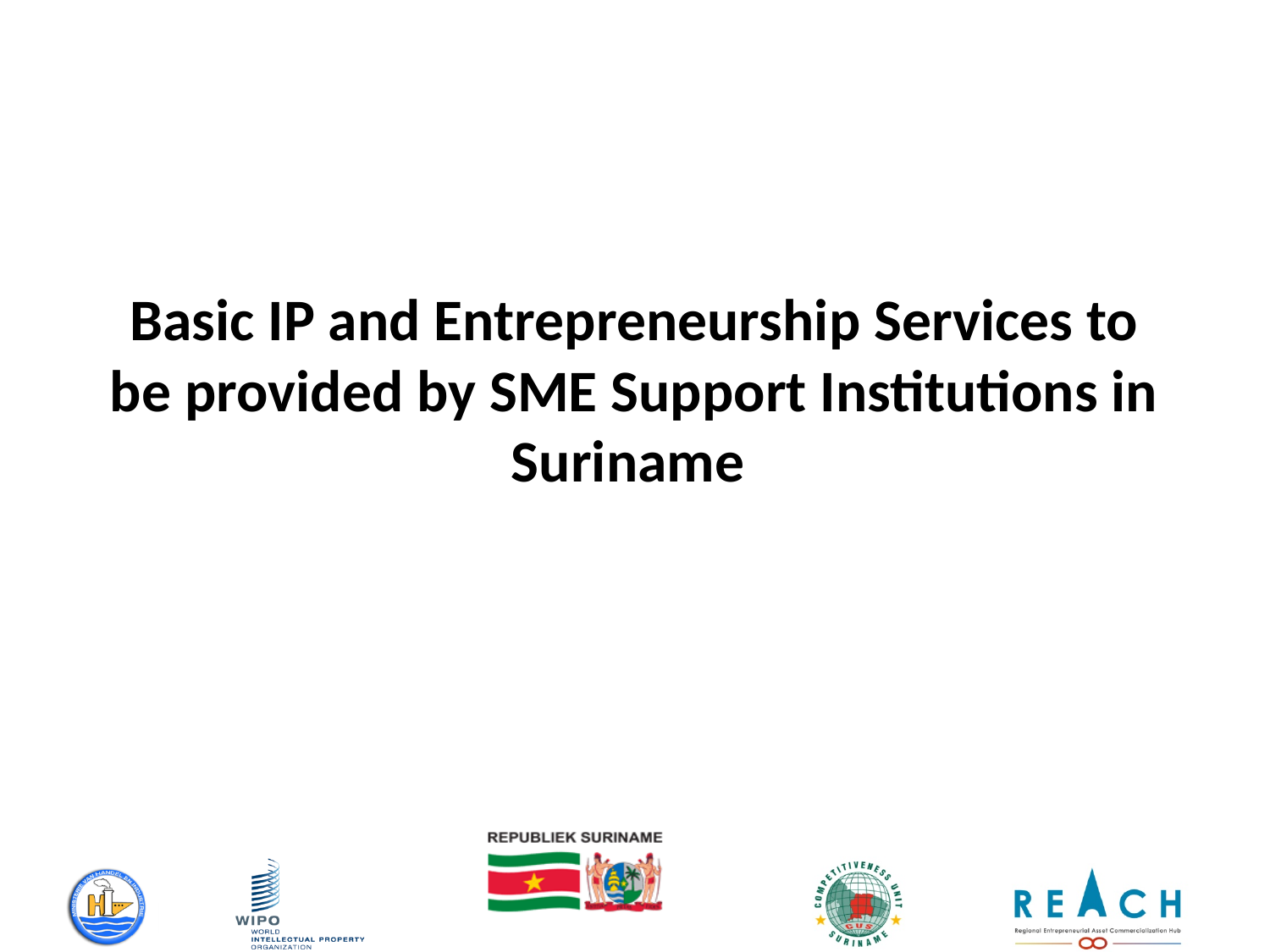

# Basic IP and Entrepreneurship Services to be provided by SME Support Institutions in Suriname